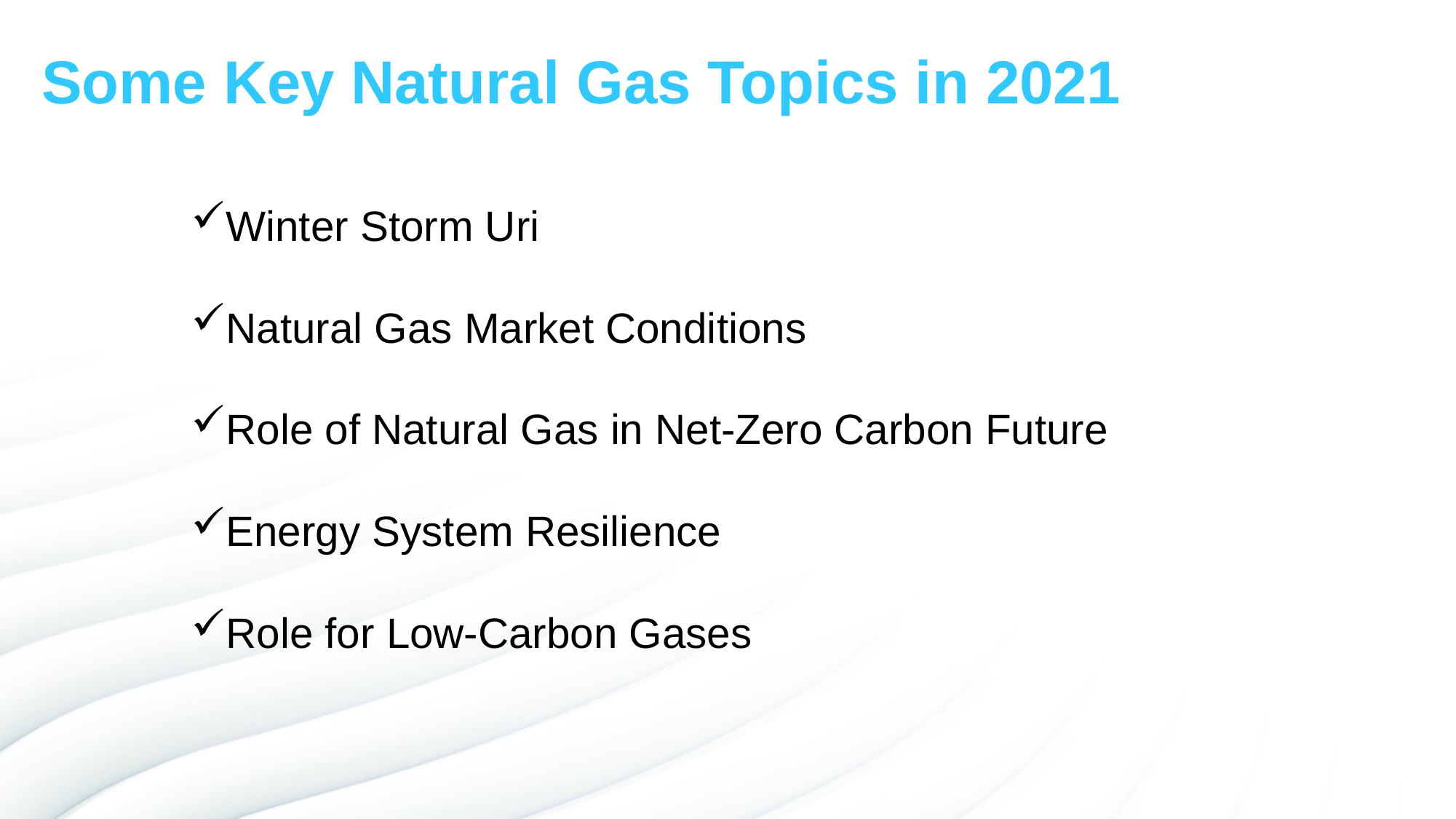

Some Key Natural Gas Topics in 2021
Winter Storm Uri

Natural Gas Market Conditions

Role of Natural Gas in Net-Zero Carbon Future

Energy System Resilience

Role for Low-Carbon Gases